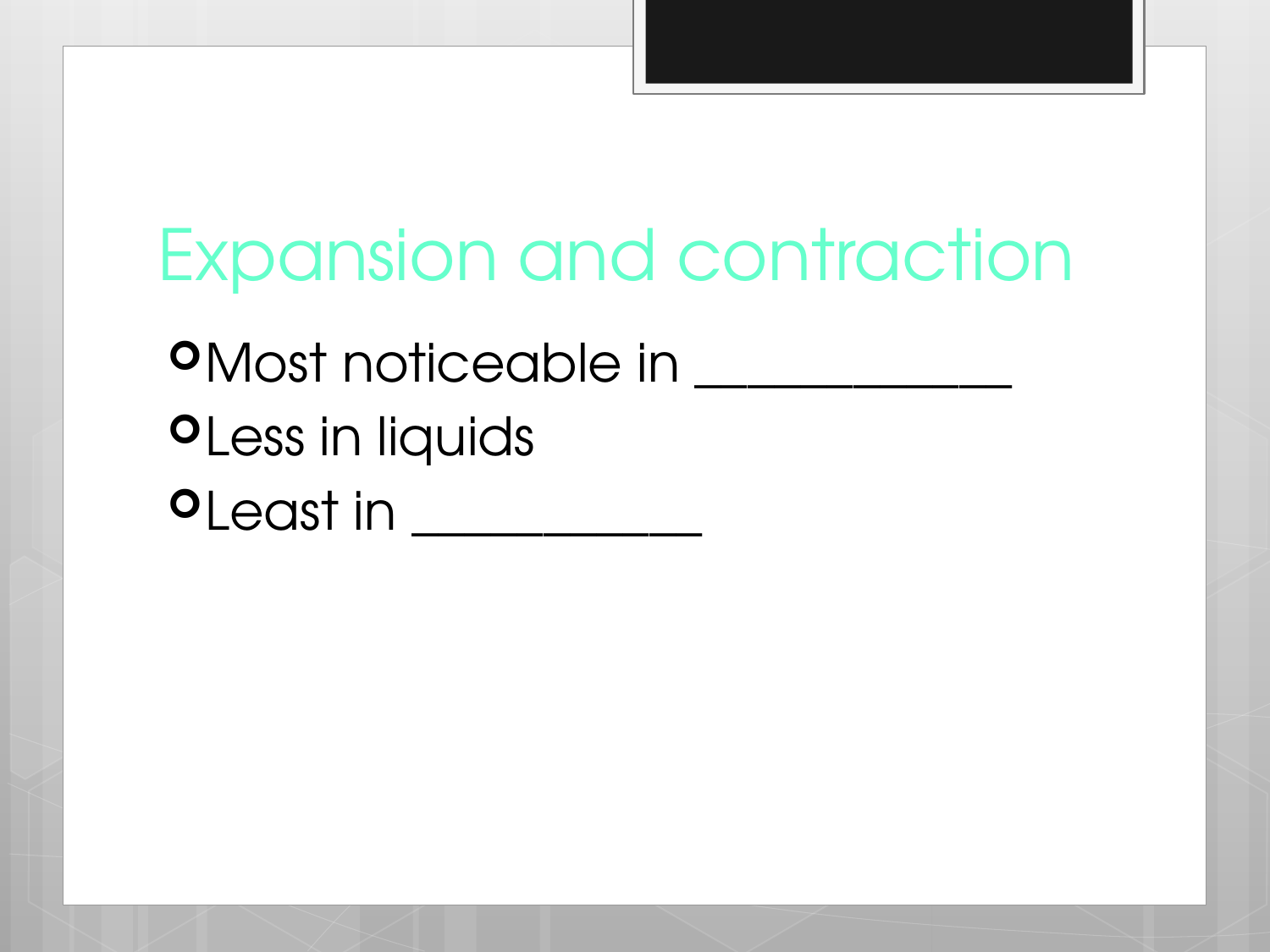

# Expansion and contraction
Most noticeable in ____________
Less in liquids
Least in ___________